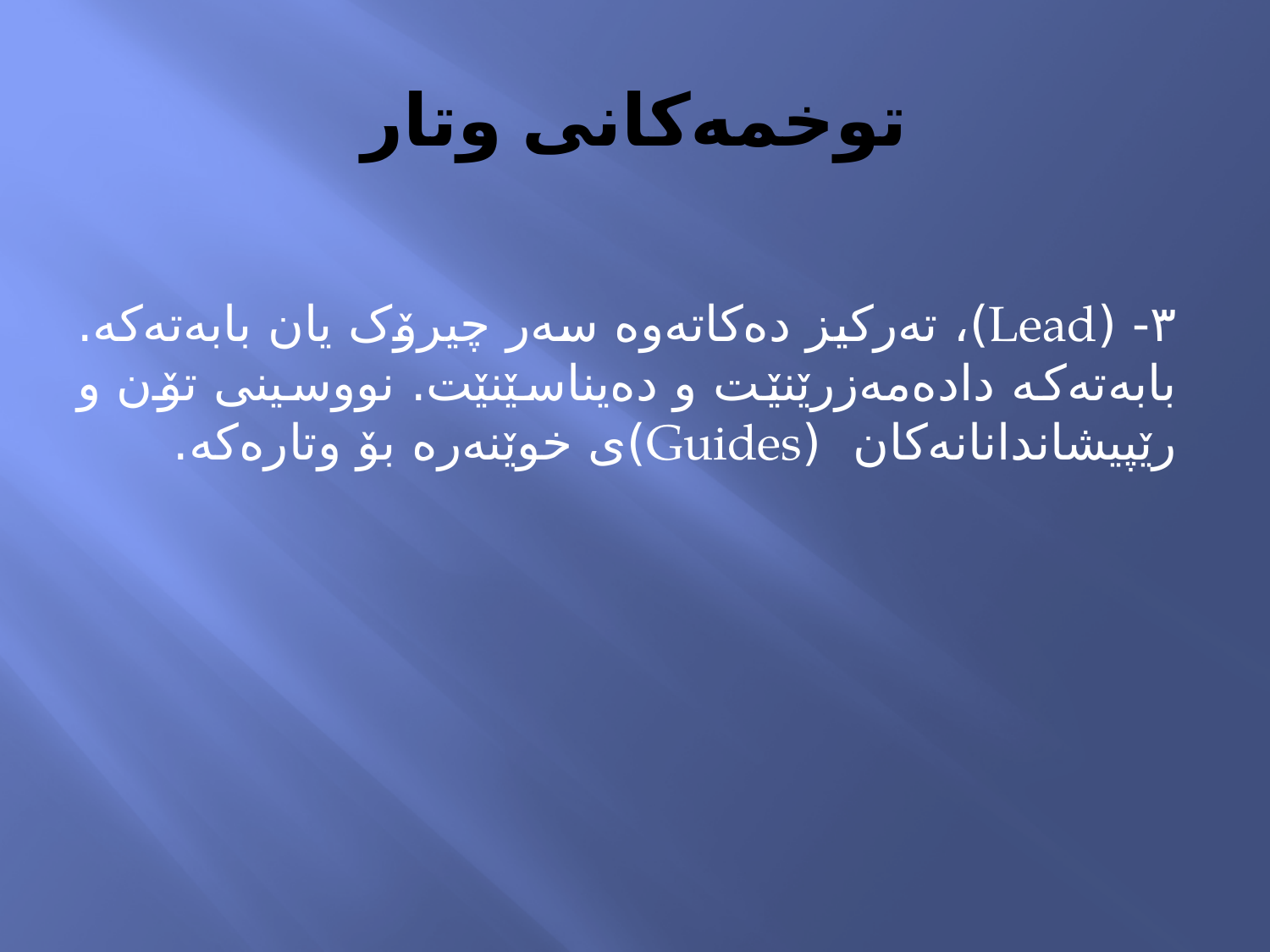

# توخمەکانی وتار
٣- (Lead)، تەرکیز دەکاتەوە سەر چیرۆک یان بابەتەکە. بابەتەکە دادەمەزرێنێت و دەیناسێنێت. نووسینى تۆن و رێپیشاندانانەکان  (Guides)ى خوێنەرە بۆ وتارەکە.